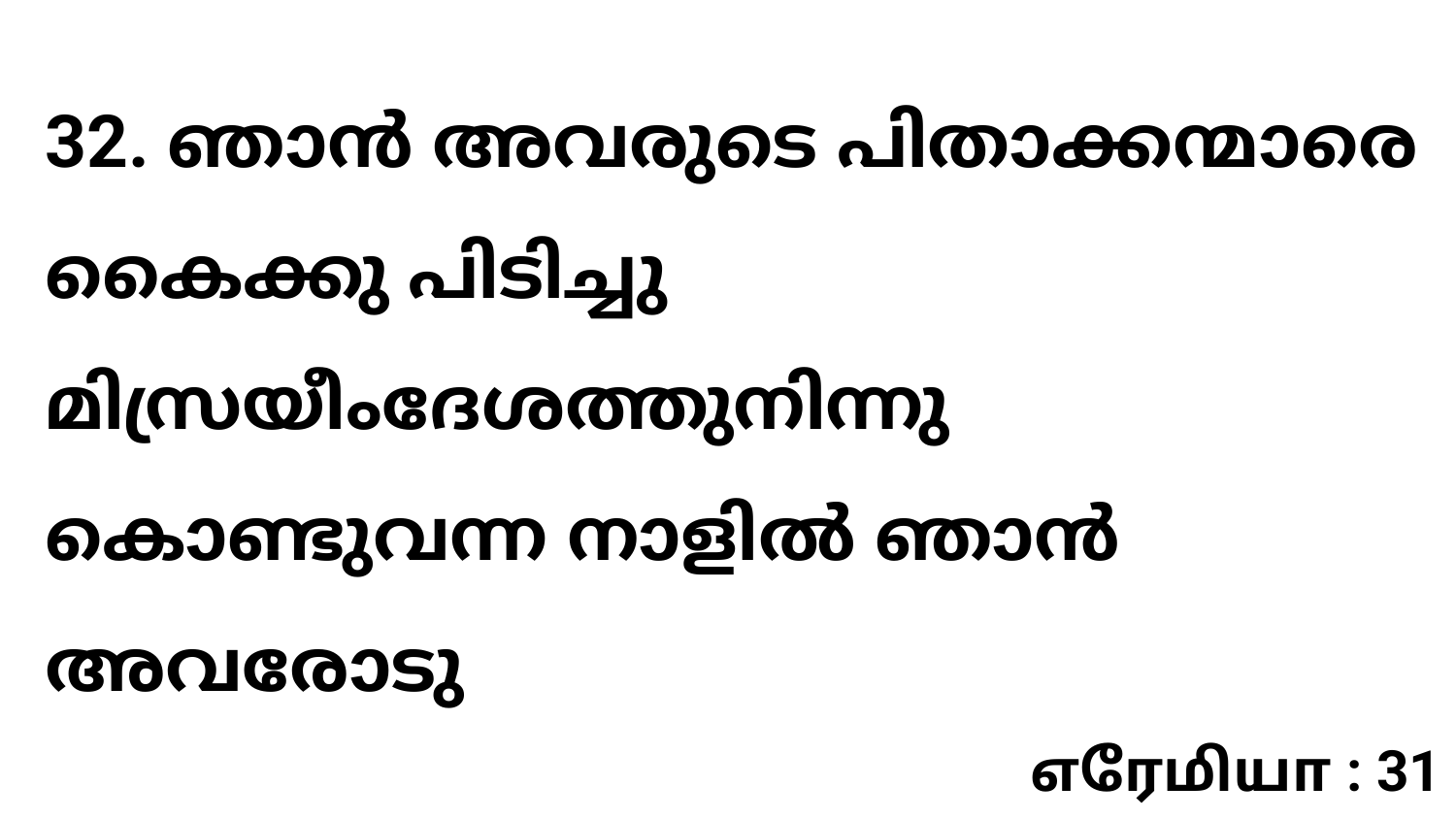

32. ഞാൻ അവരുടെ പിതാക്കന്മാരെ കൈക്കു പിടിച്ചു മിസ്രയീംദേശത്തുനിന്നു കൊണ്ടുവന്ന നാളിൽ ഞാൻ അവരോടു
எரேமியா : 31